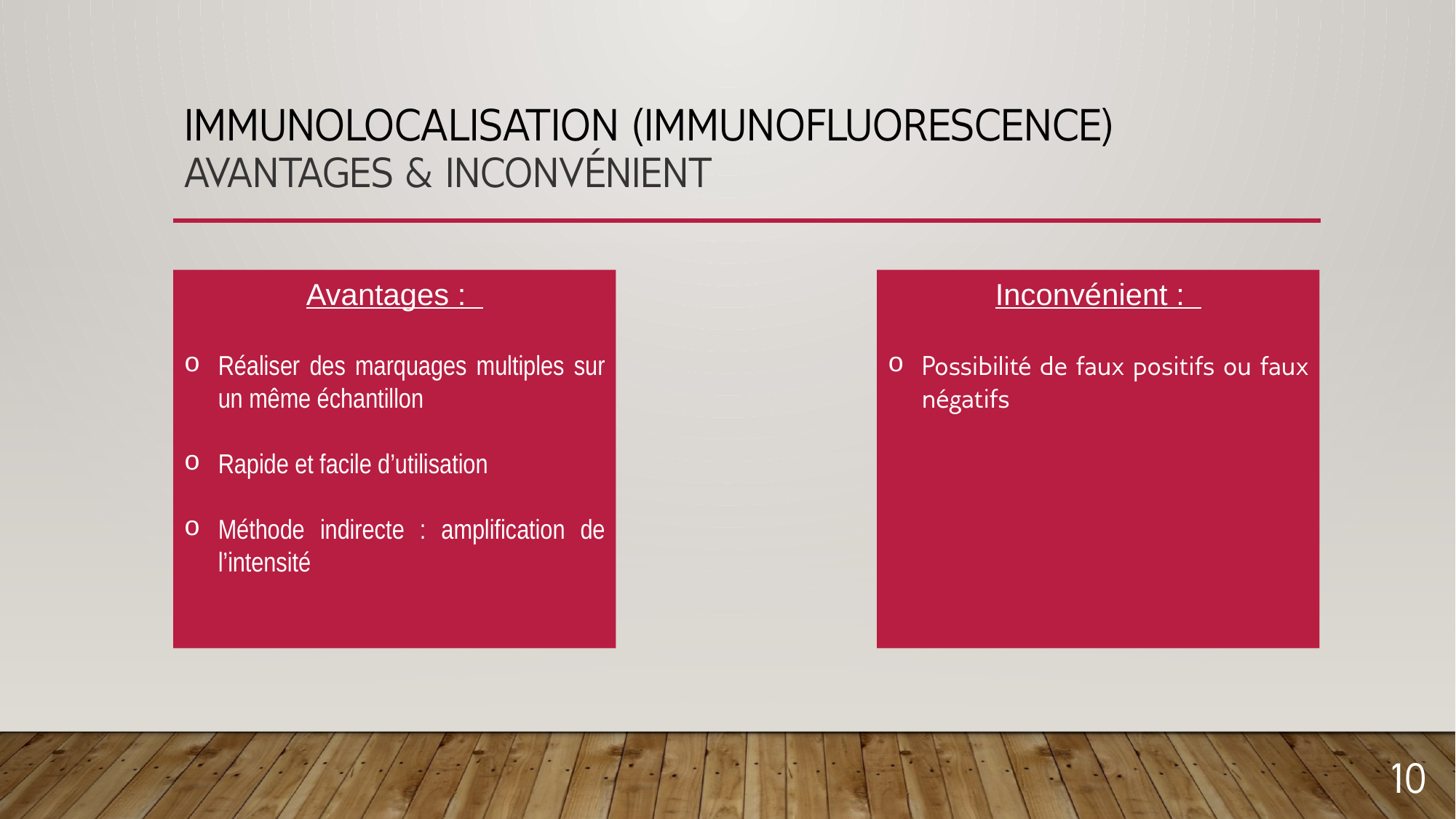

# Immunolocalisation (immunofluorescence) Avantages & inconvénient
Avantages :

Réaliser des marquages multiples sur un même échantillon

Rapide et facile d’utilisation

Méthode indirecte : amplification de l’intensité

Inconvénient :

Possibilité de faux positifs ou faux négatifs

10